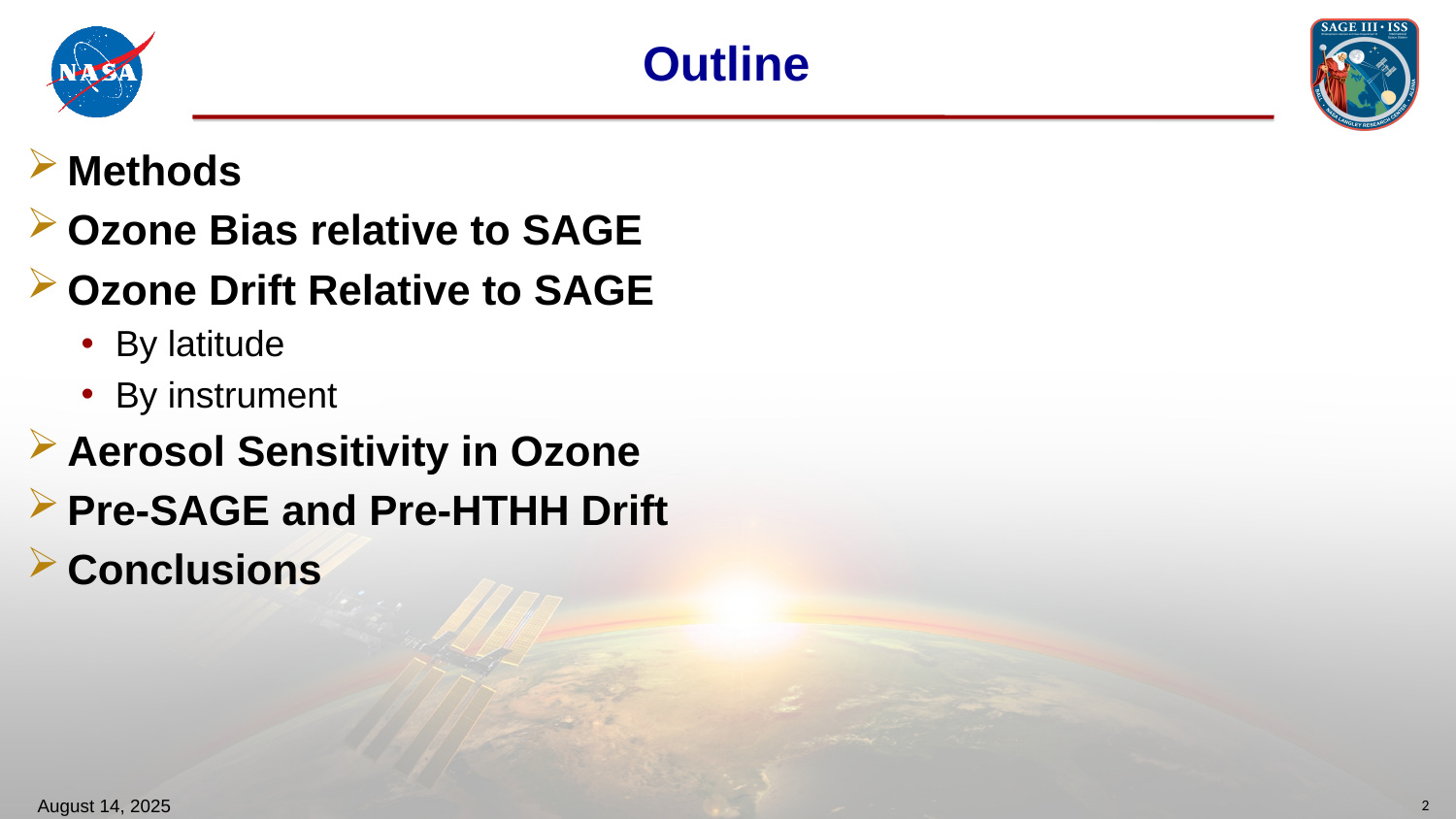

# Outline
Methods
Ozone Bias relative to SAGE
Ozone Drift Relative to SAGE
By latitude
By instrument
Aerosol Sensitivity in Ozone
Pre-SAGE and Pre-HTHH Drift
Conclusions
August 14, 2025